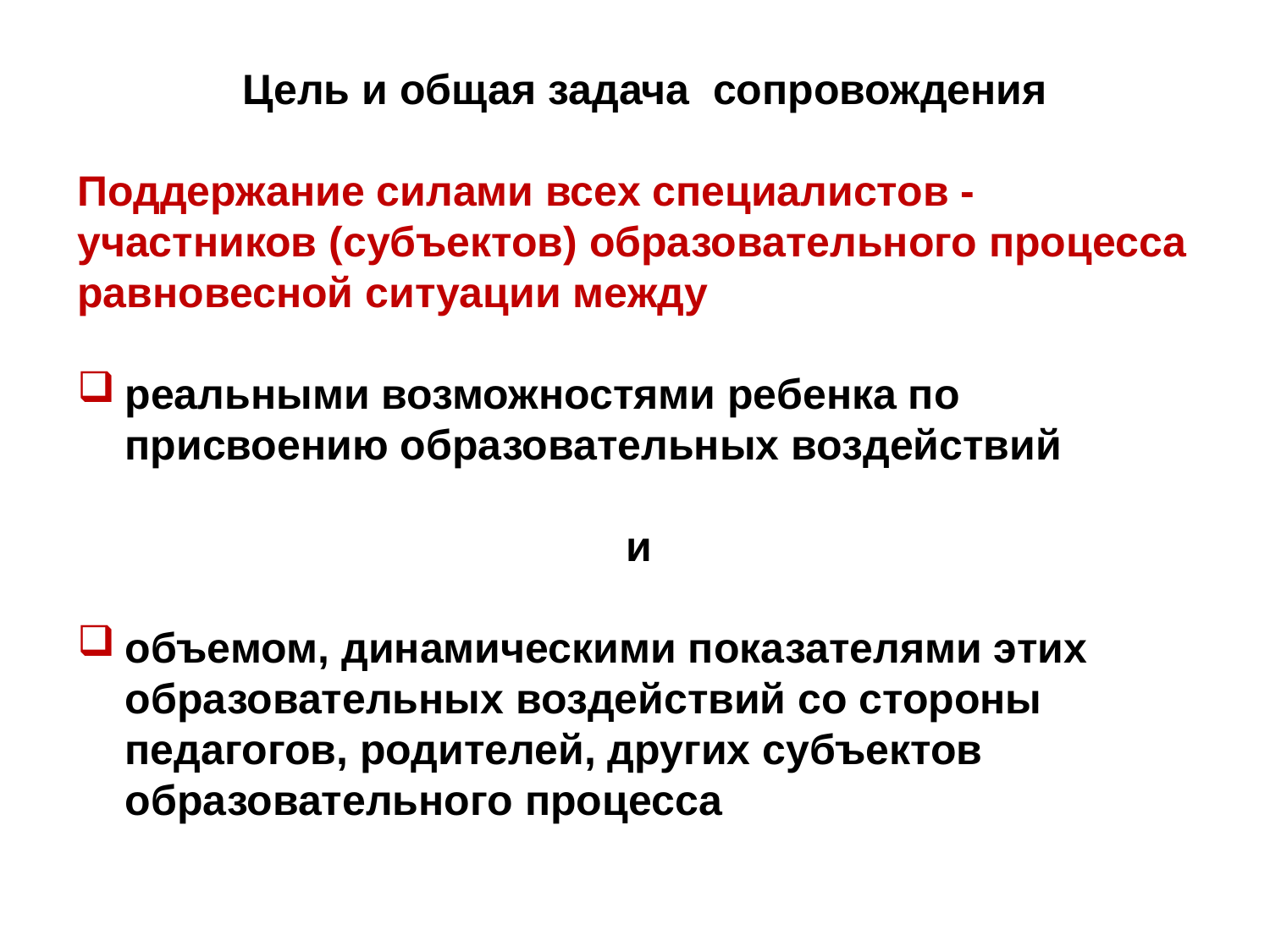

Цель и общая задача  сопровождения

Поддержание силами всех специалистов - участников (субъектов) образовательного процесса равновесной ситуации между

реальными возможностями ребенка по присвоению образовательных воздействий

и

объемом, динамическими показателями этих образовательных воздействий со стороны педагогов, родителей, других субъектов образовательного процесса